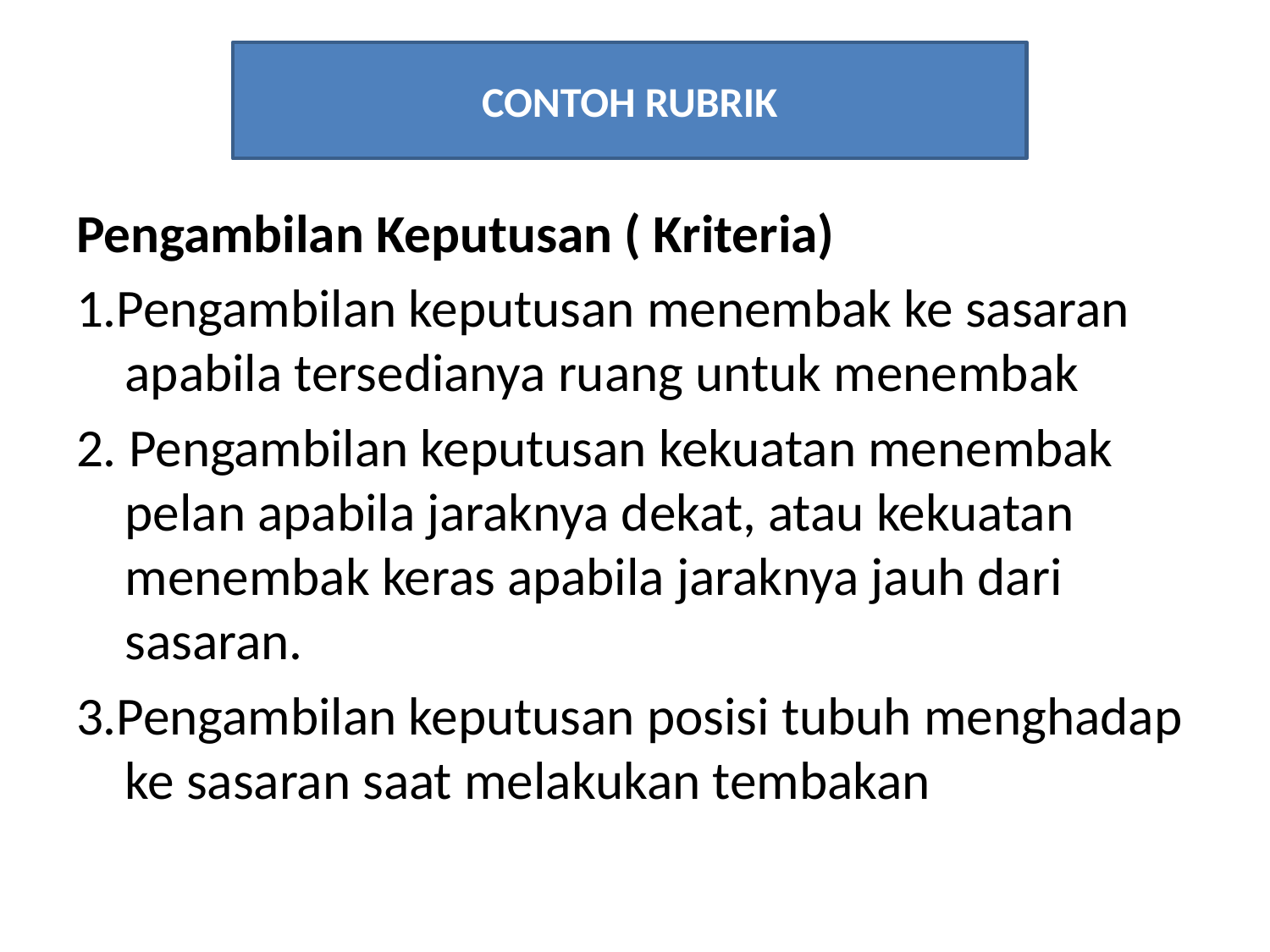

Pengambilan Keputusan ( Kriteria)
1.Pengambilan keputusan menembak ke sasaran apabila tersedianya ruang untuk menembak
2. Pengambilan keputusan kekuatan menembak pelan apabila jaraknya dekat, atau kekuatan   menembak keras apabila jaraknya jauh dari sasaran.
3.Pengambilan keputusan posisi tubuh menghadap ke sasaran saat melakukan tembakan

CONTOH RUBRIK